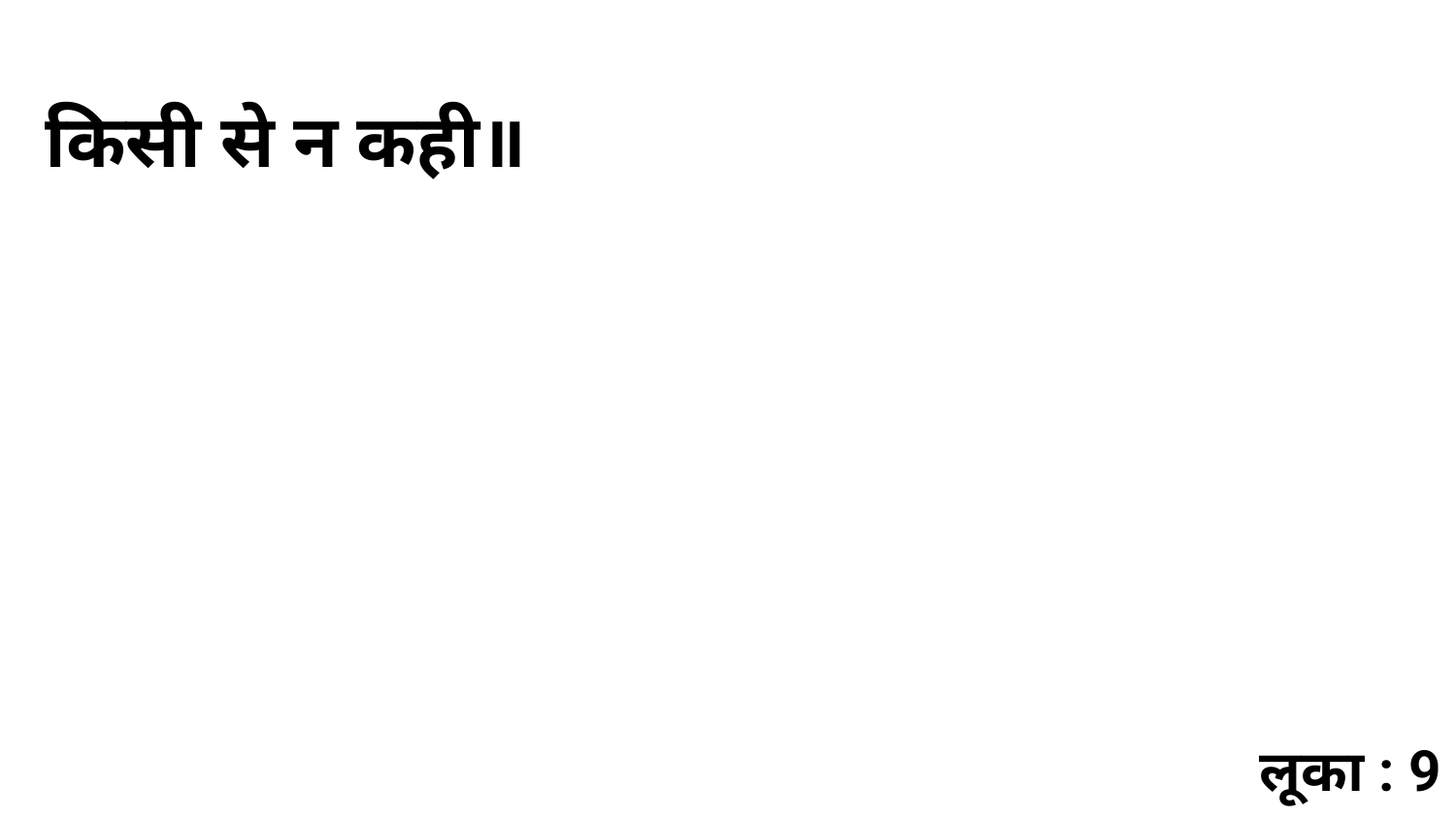

किसी से न कही॥
लूका : 9